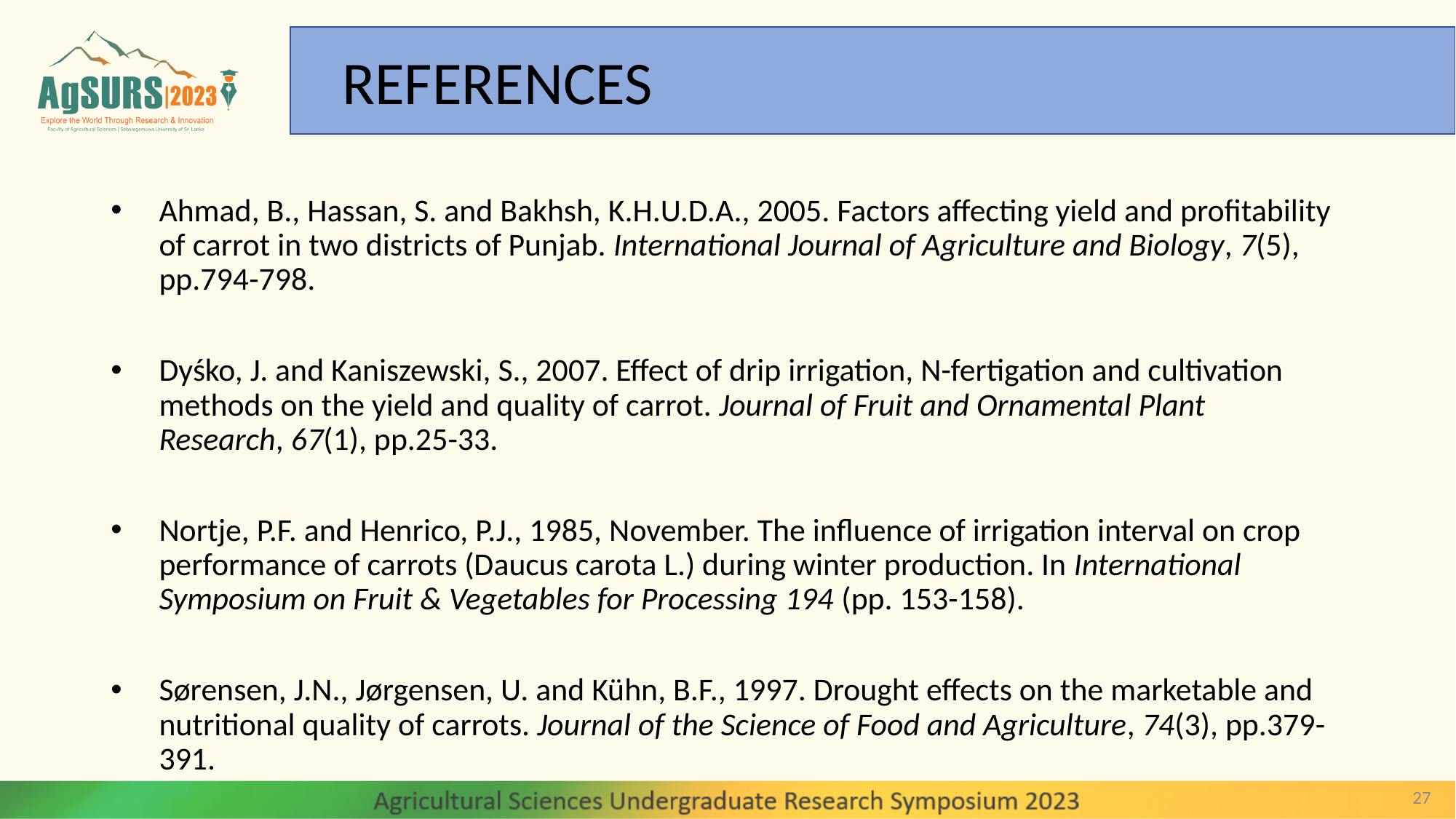

REFERENCES
Ahmad, B., Hassan, S. and Bakhsh, K.H.U.D.A., 2005. Factors affecting yield and profitability of carrot in two districts of Punjab. International Journal of Agriculture and Biology, 7(5), pp.794-798.

Dyśko, J. and Kaniszewski, S., 2007. Effect of drip irrigation, N-fertigation and cultivation methods on the yield and quality of carrot. Journal of Fruit and Ornamental Plant Research, 67(1), pp.25-33.

Nortje, P.F. and Henrico, P.J., 1985, November. The influence of irrigation interval on crop performance of carrots (Daucus carota L.) during winter production. In International Symposium on Fruit & Vegetables for Processing 194 (pp. 153-158).

Sørensen, J.N., Jørgensen, U. and Kühn, B.F., 1997. Drought effects on the marketable and nutritional quality of carrots. Journal of the Science of Food and Agriculture, 74(3), pp.379-391.

27